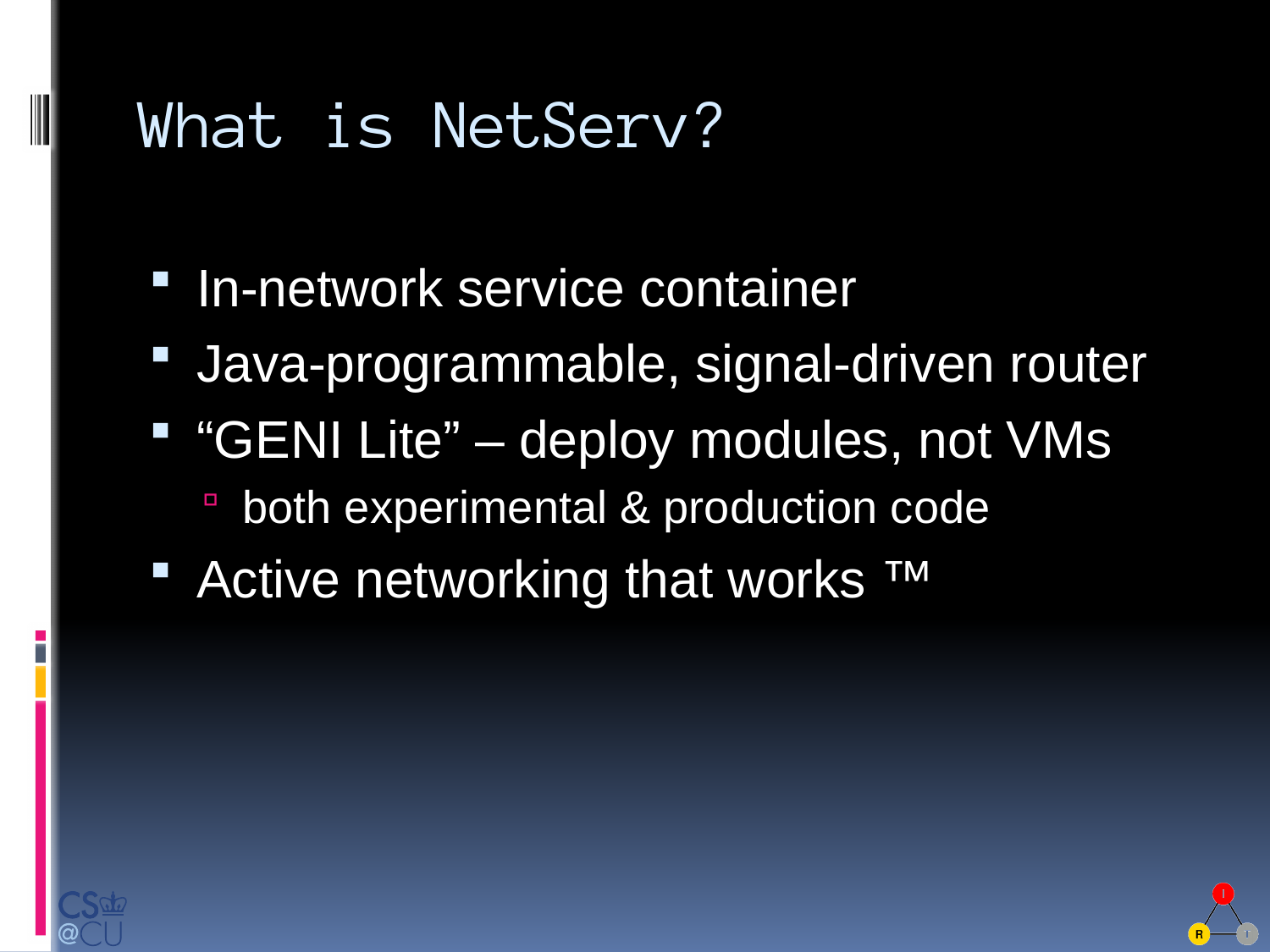

# What is NetServ?
In-network service container
Java-programmable, signal-driven router
“GENI Lite” – deploy modules, not VMs
both experimental & production code
Active networking that works ™